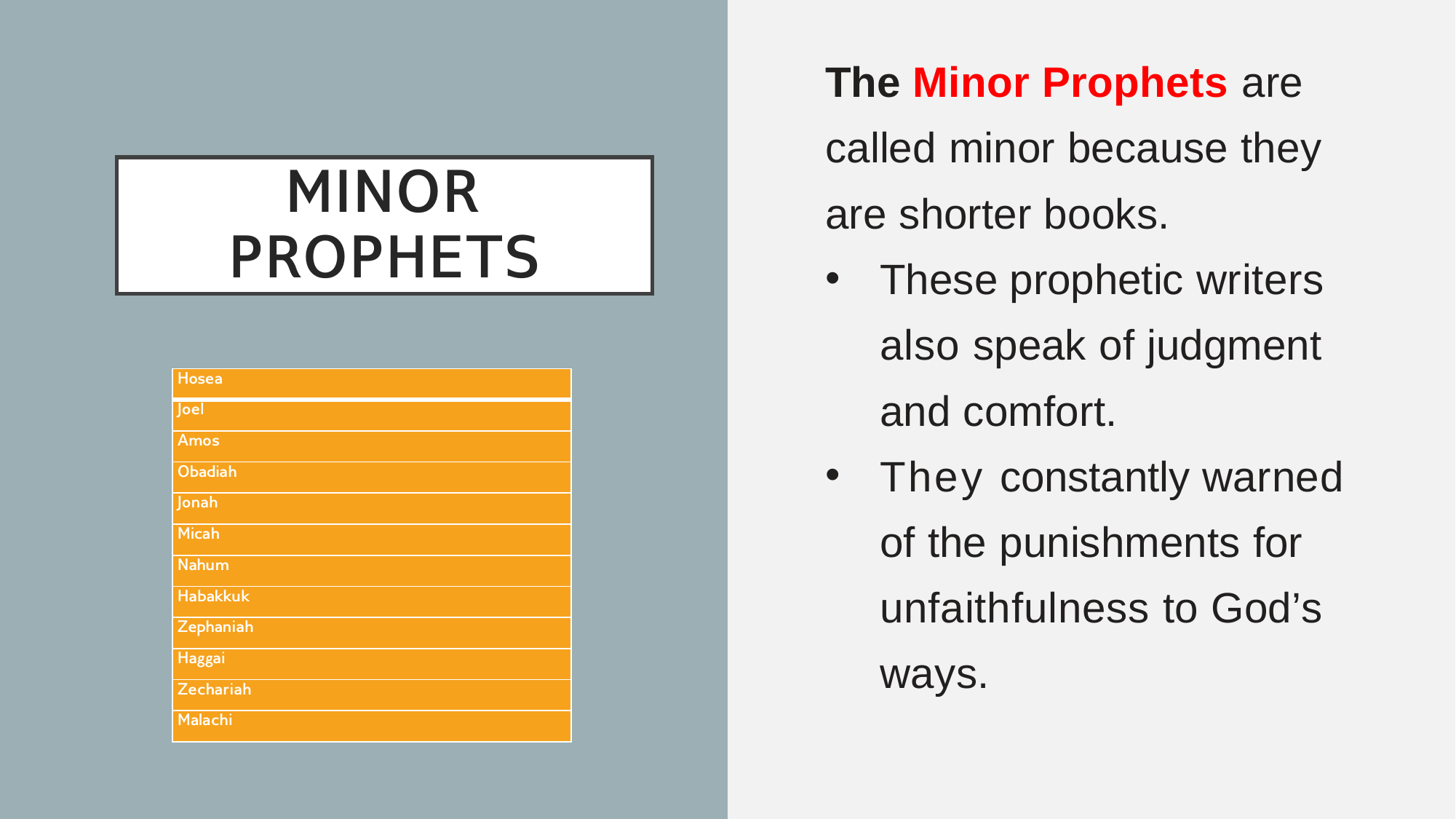

The Minor Prophets are called minor because they are shorter books.
These prophetic writers also speak of judgment and comfort.
They constantly warned of the punishments for unfaithfulness to God’s ways.
# MINOR PROPHETS
| Hosea |
| --- |
| Joel |
| Amos |
| Obadiah |
| Jonah |
| Micah |
| Nahum |
| Habakkuk |
| Zephaniah |
| Haggai |
| Zechariah |
| Malachi |